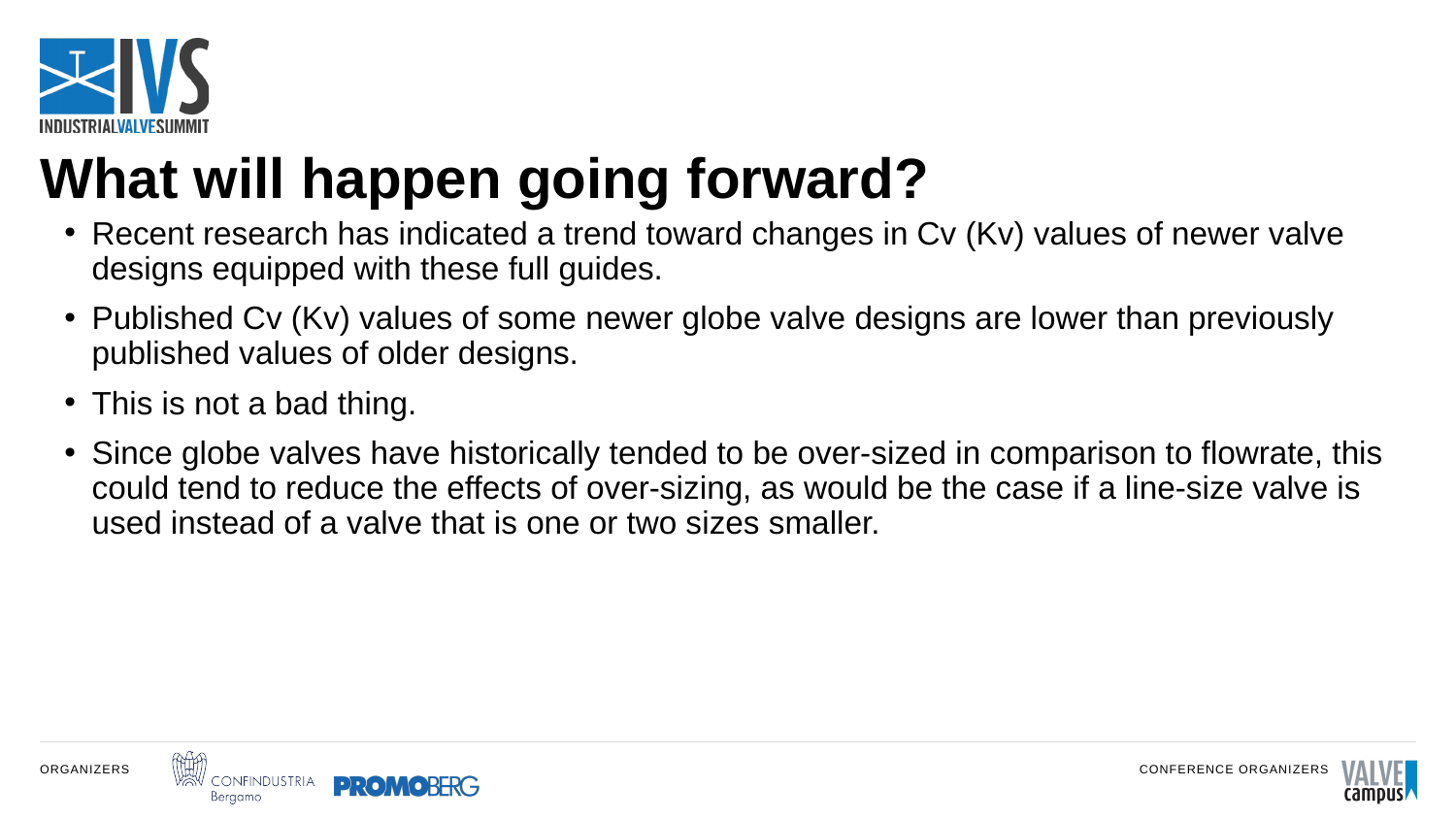

# What will happen going forward?
Recent research has indicated a trend toward changes in Cv (Kv) values of newer valve designs equipped with these full guides.
Published Cv (Kv) values of some newer globe valve designs are lower than previously published values of older designs.
This is not a bad thing.
Since globe valves have historically tended to be over-sized in comparison to flowrate, this could tend to reduce the effects of over-sizing, as would be the case if a line-size valve is used instead of a valve that is one or two sizes smaller.